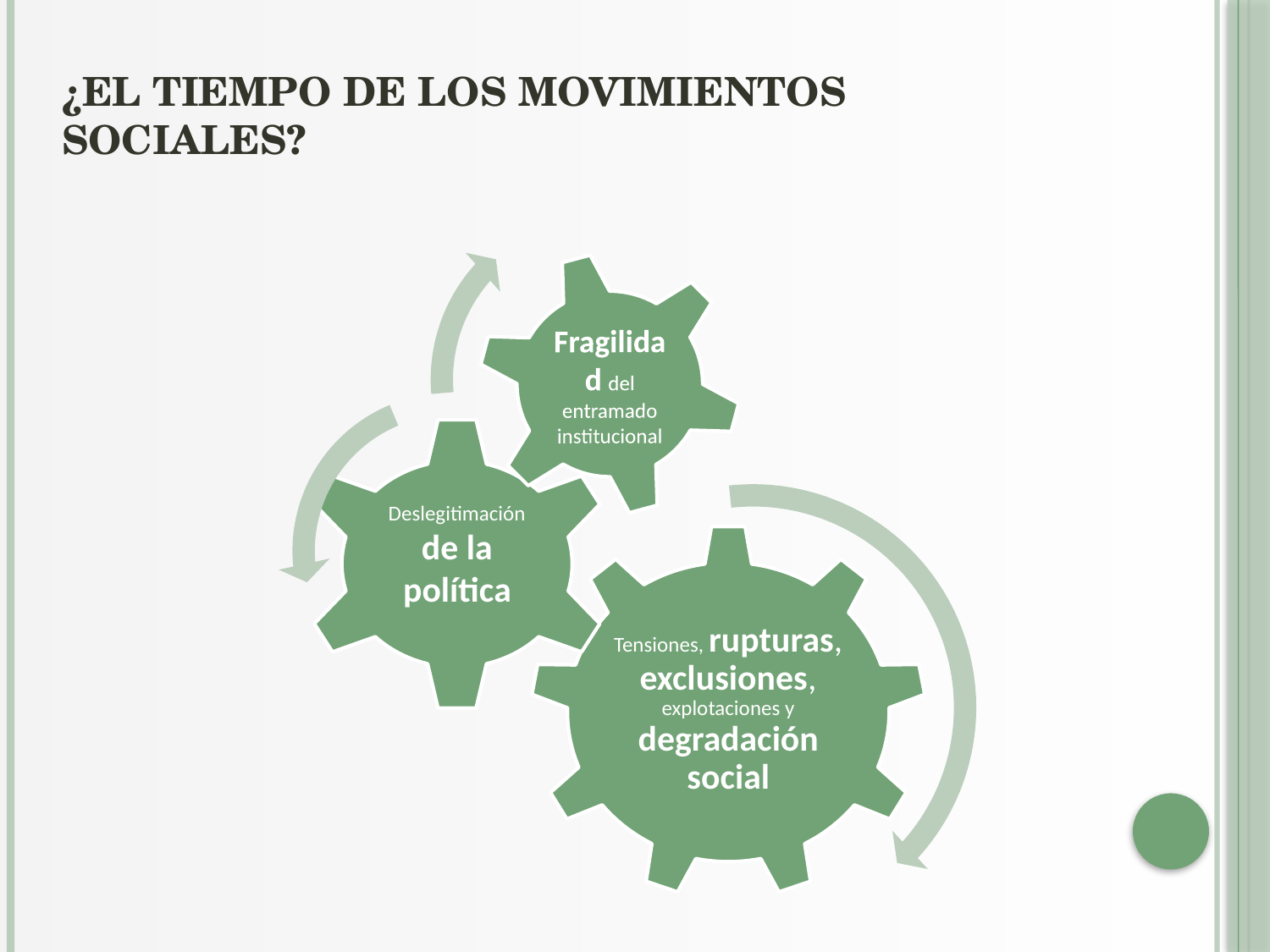

# ¿El tiempo de los movimientos sociales?
Tensiones, rupturas, exclusiones, explotaciones y degradación social
Deslegitimación de la política

Fragilidad del entramado institucional